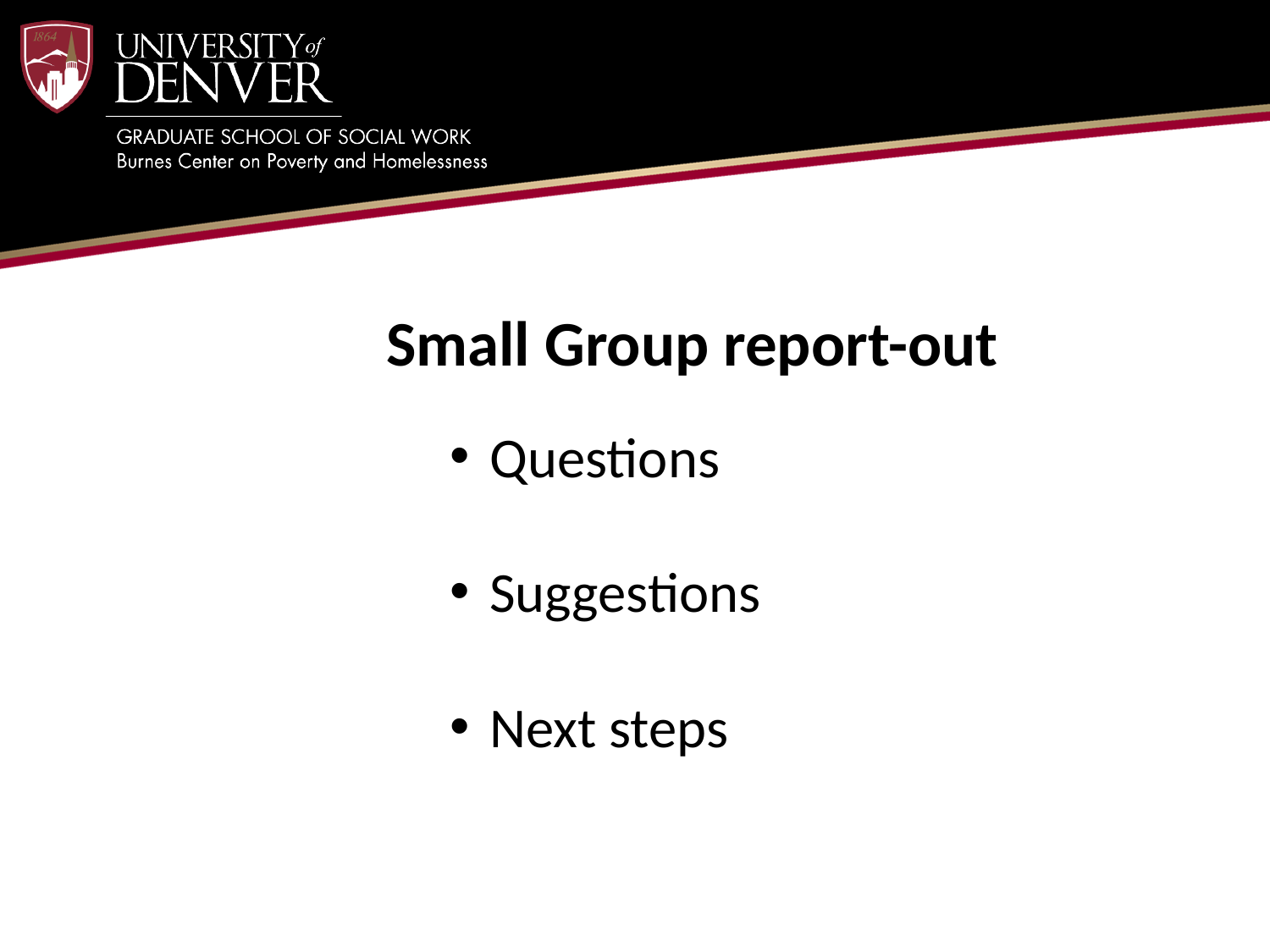

Small Group report-out

Questions

Suggestions

Next steps